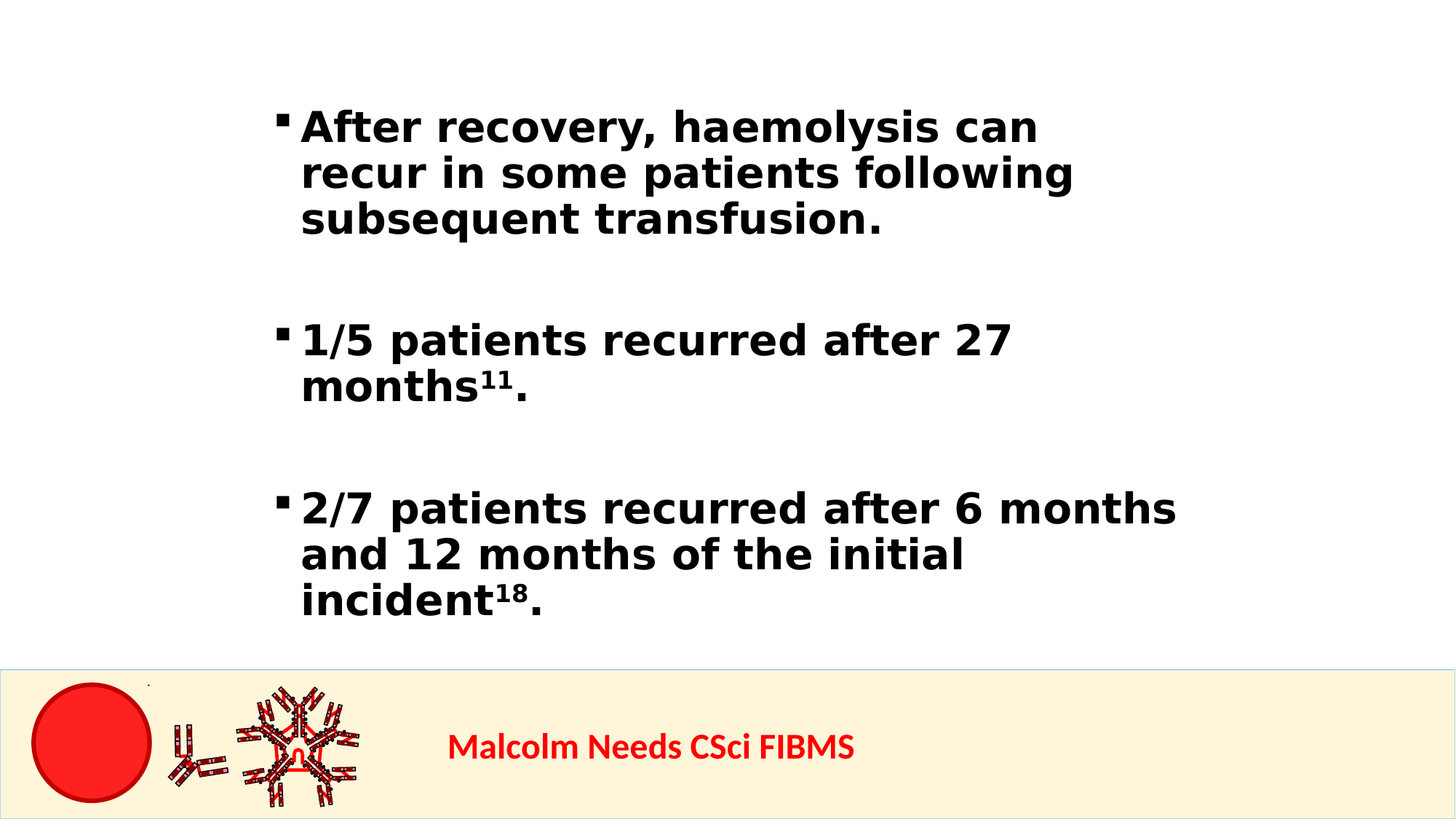

After recovery, haemolysis can recur in some patients following subsequent transfusion.

1/5 patients recurred after 27 months11.

2/7 patients recurred after 6 months and 12 months of the initial incident18.
				Malcolm Needs CSci FIBMS